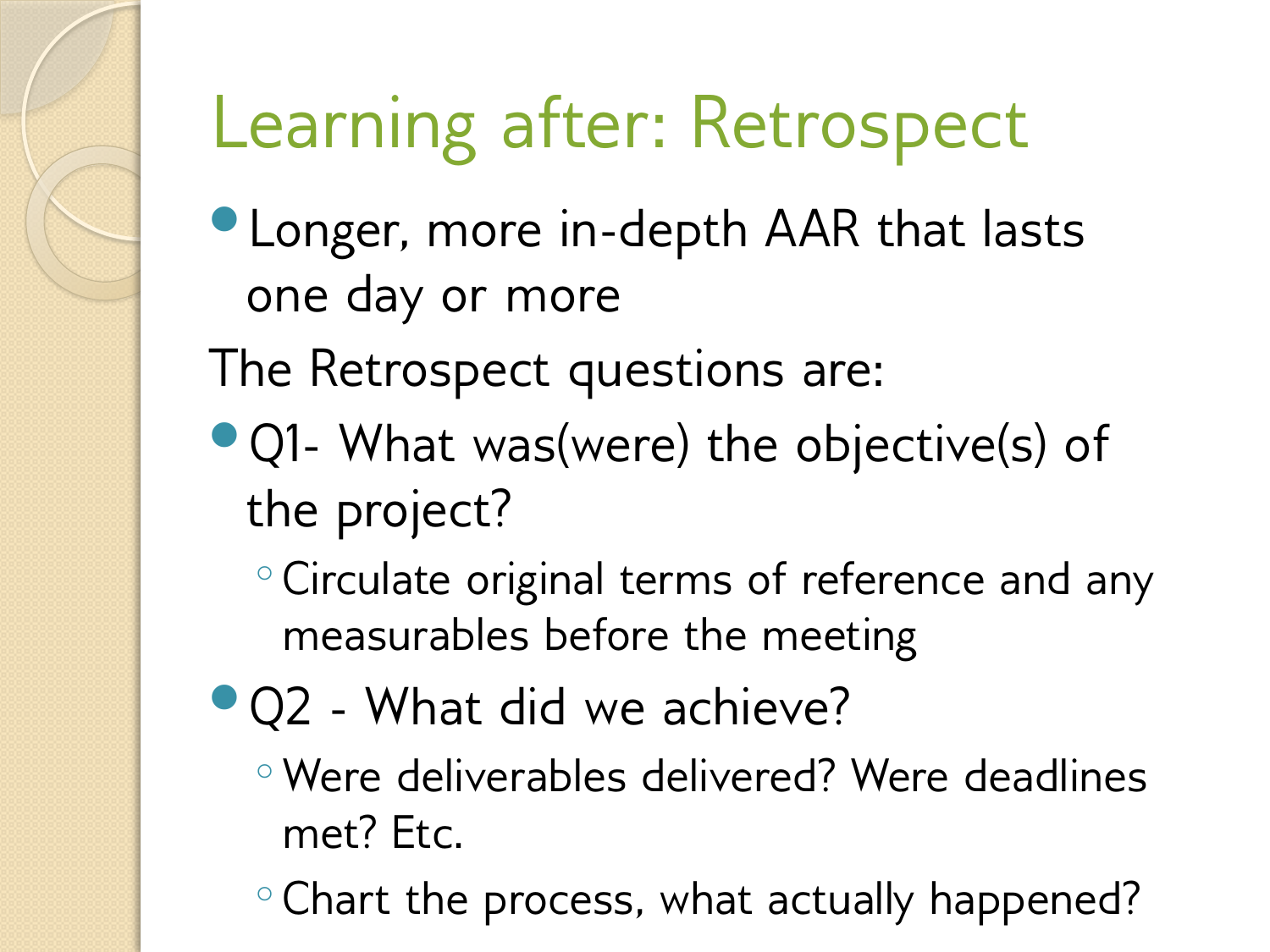

# Learning after: Retrospect
Longer, more in-depth AAR that lasts one day or more
The Retrospect questions are:
Q1- What was(were) the objective(s) of the project?
Circulate original terms of reference and any measurables before the meeting
Q2 - What did we achieve?
Were deliverables delivered? Were deadlines met? Etc.
Chart the process, what actually happened?